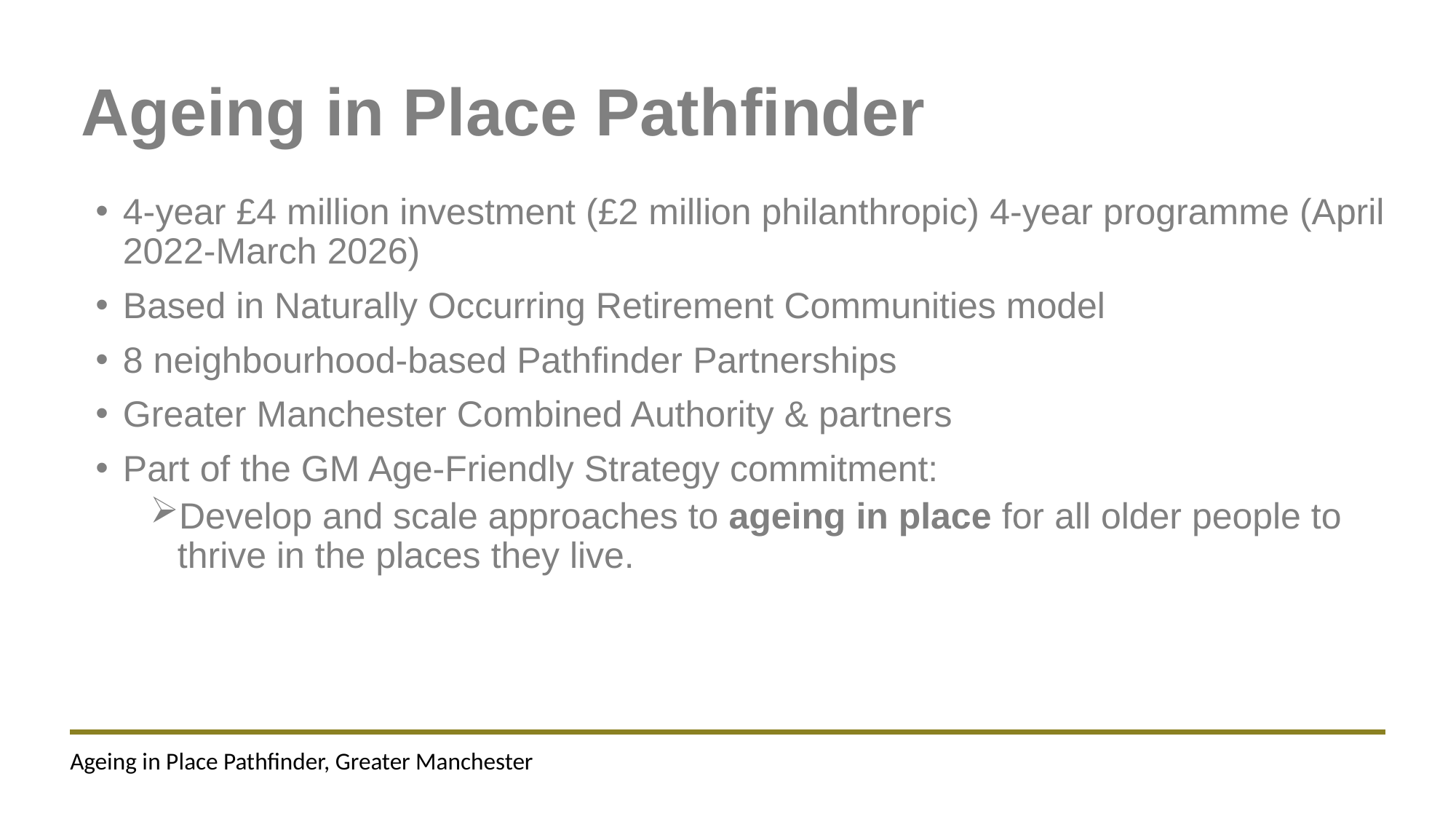

# Ageing in Place Pathfinder
4-year £4 million investment (£2 million philanthropic) 4-year programme (April 2022-March 2026)
Based in Naturally Occurring Retirement Communities model
8 neighbourhood-based Pathfinder Partnerships
Greater Manchester Combined Authority & partners
Part of the GM Age-Friendly Strategy commitment:
Develop and scale approaches to ageing in place for all older people to thrive in the places they live.

Ageing in Place Pathfinder, Greater Manchester